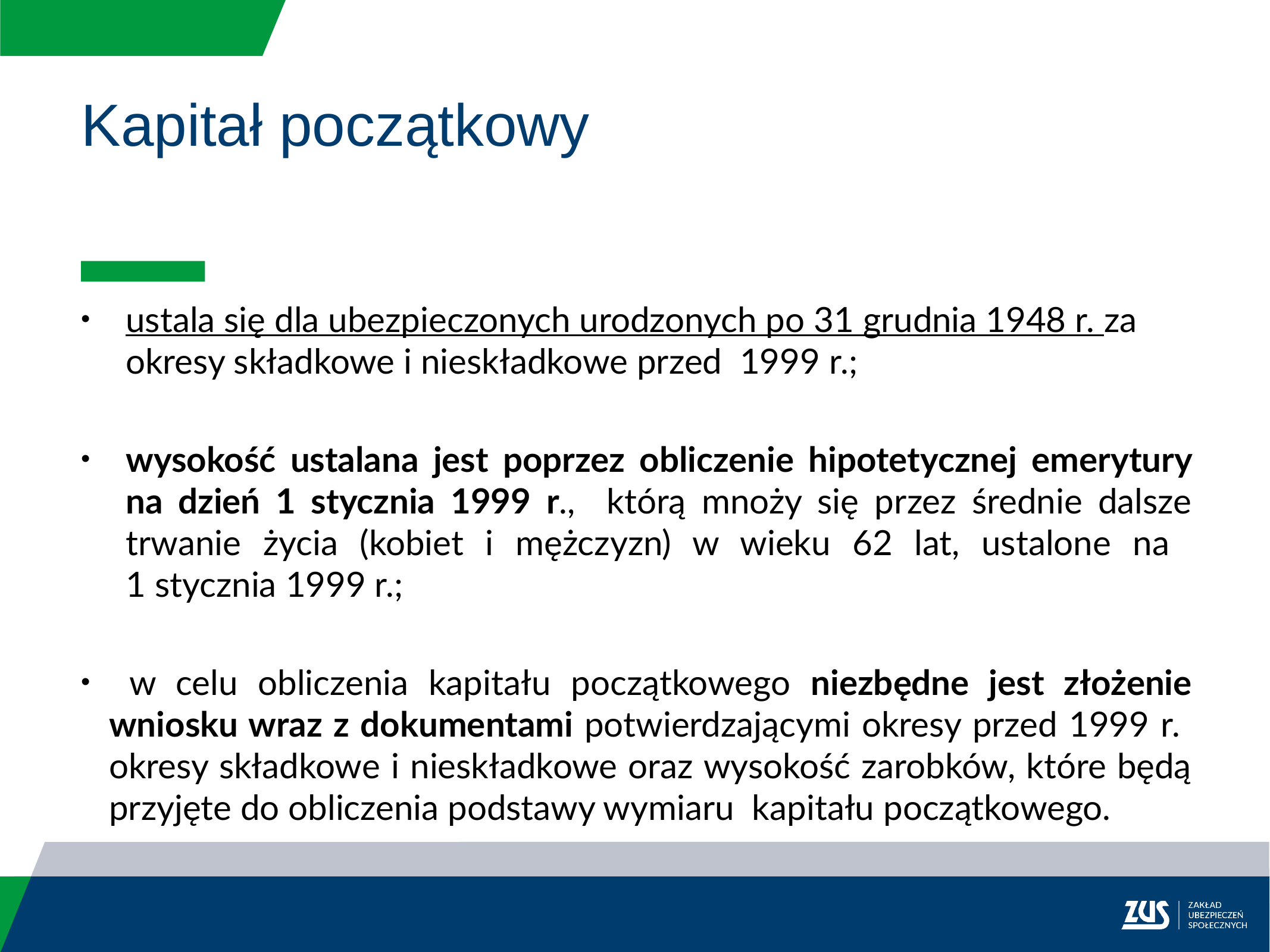

Kapitał początkowy

ustala się dla ubezpieczonych urodzonych po 31 grudnia 1948 r. za okresy składkowe i nieskładkowe przed  1999 r.;

wysokość ustalana jest poprzez obliczenie hipotetycznej emerytury na dzień 1 stycznia 1999 r.,  którą mnoży się przez średnie dalsze trwanie życia (kobiet i mężczyzn) w wieku 62 lat, ustalone na
1 stycznia 1999 r.;

 w celu obliczenia kapitału początkowego niezbędne jest złożenie wniosku wraz z dokumentami potwierdzającymi okresy przed 1999 r.  okresy składkowe i nieskładkowe oraz wysokość zarobków, które będą przyjęte do obliczenia podstawy wymiaru  kapitału początkowego.